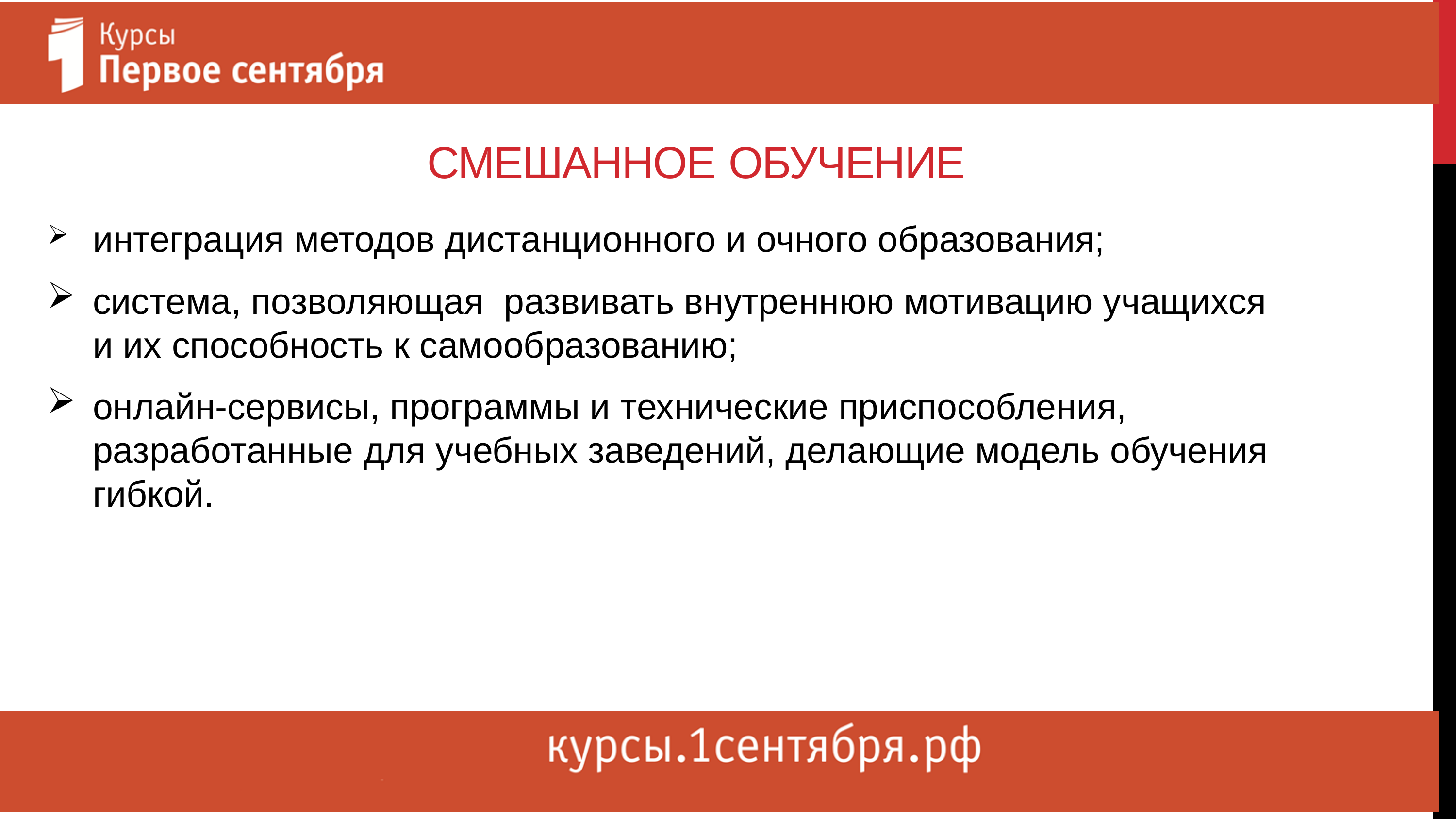

# СМЕШАННОЕ ОБУЧЕНИЕ
 интеграция методов дистанционного и очного образования;
система, позволяющая  развивать внутреннюю мотивацию учащихся и их способность к самообразованию;
онлайн-сервисы, программы и технические приспособления, разработанные для учебных заведений, делающие модель обучения гибкой.